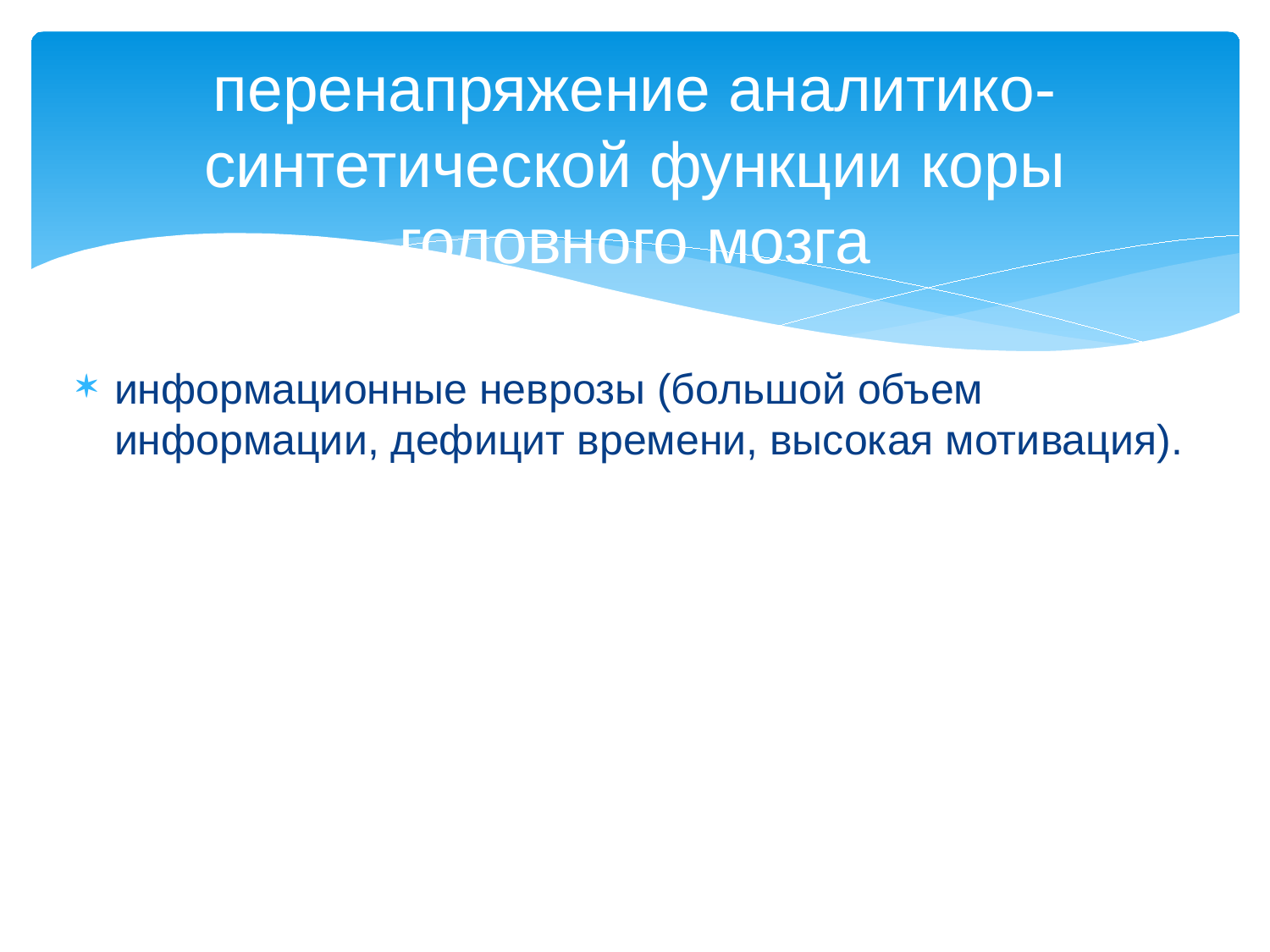

# перенапряжение аналитико-синтетической функции коры головного мозга

информационные неврозы (большой объем информации, дефицит времени, высокая мотивация).